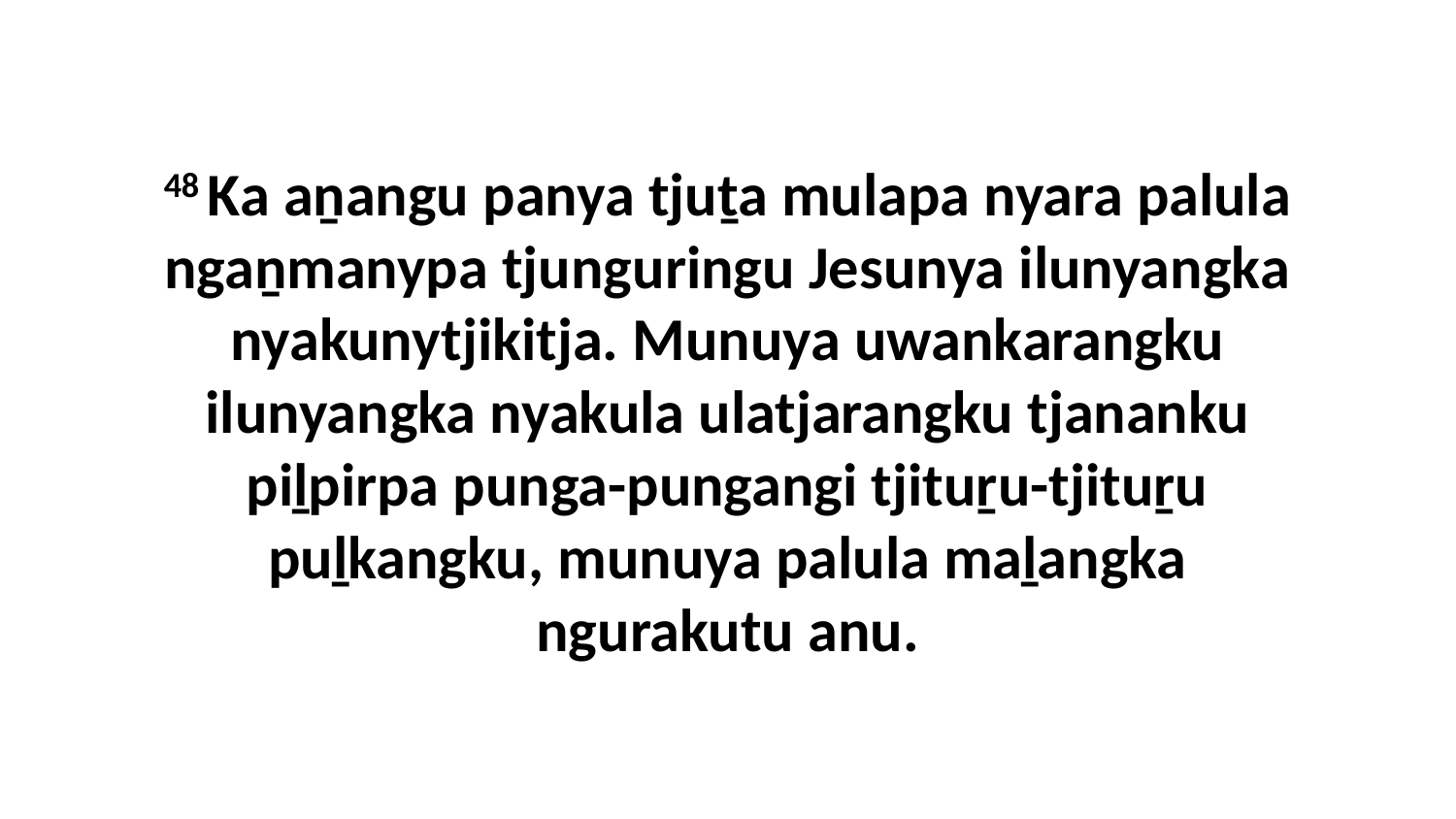

48 Ka aṉangu panya tjuṯa mulapa nyara palula ngaṉmanypa tjunguringu Jesunya ilunyangka nyakunytjikitja. Munuya uwankarangku ilunyangka nyakula ulatjarangku tjananku piḻpirpa punga-pungangi tjituṟu-tjituṟu puḻkangku, munuya palula maḻangka ngurakutu anu.